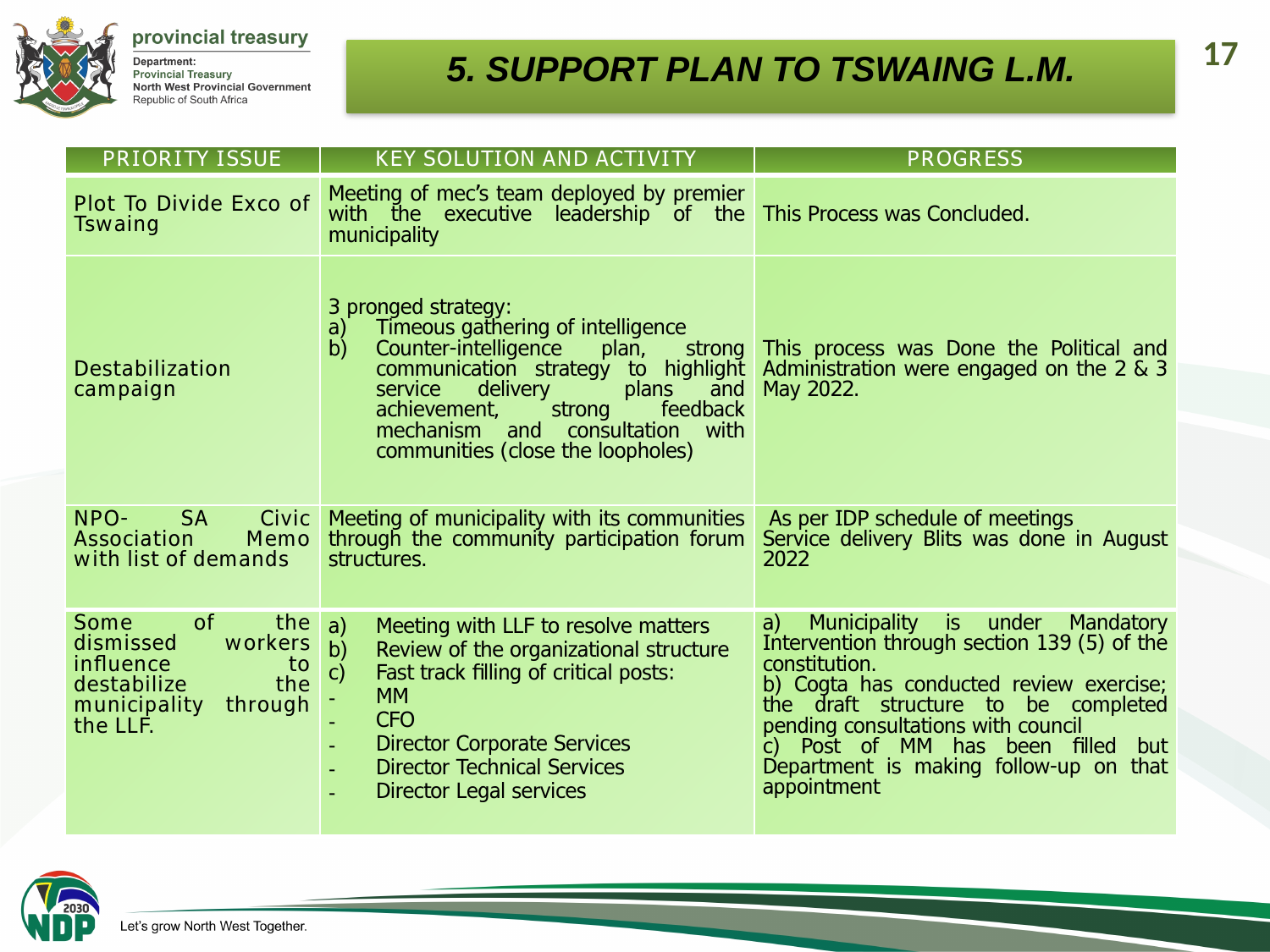

17
5. SUPPORT PLAN TO TSWAING L.M.
| PRIORITY ISSUE | KEY SOLUTION AND ACTIVITY | PROGRESS |
| --- | --- | --- |
| Plot To Divide Exco of Tswaing | Meeting of mec’s team deployed by premier with the executive leadership of the municipality | This Process was Concluded. |
| Destabilization campaign | 3 pronged strategy: Timeous gathering of intelligence Counter-intelligence plan, strong communication strategy to highlight service delivery plans and achievement, strong feedback mechanism and consultation with communities (close the loopholes) | This process was Done the Political and Administration were engaged on the 2 & 3 May 2022. |
| NPO- SA Civic Association Memo with list of demands | Meeting of municipality with its communities through the community participation forum structures. | As per IDP schedule of meetings Service delivery Blits was done in August 2022 |
| Some of the dismissed workers influence to destabilize the municipality through the LLF. | Meeting with LLF to resolve matters Review of the organizational structure Fast track filling of critical posts: MM CFO Director Corporate Services Director Technical Services Director Legal services | a) Municipality is under Mandatory Intervention through section 139 (5) of the constitution. b) Cogta has conducted review exercise; the draft structure to be completed pending consultations with council c) Post of MM has been filled but Department is making follow-up on that appointment |